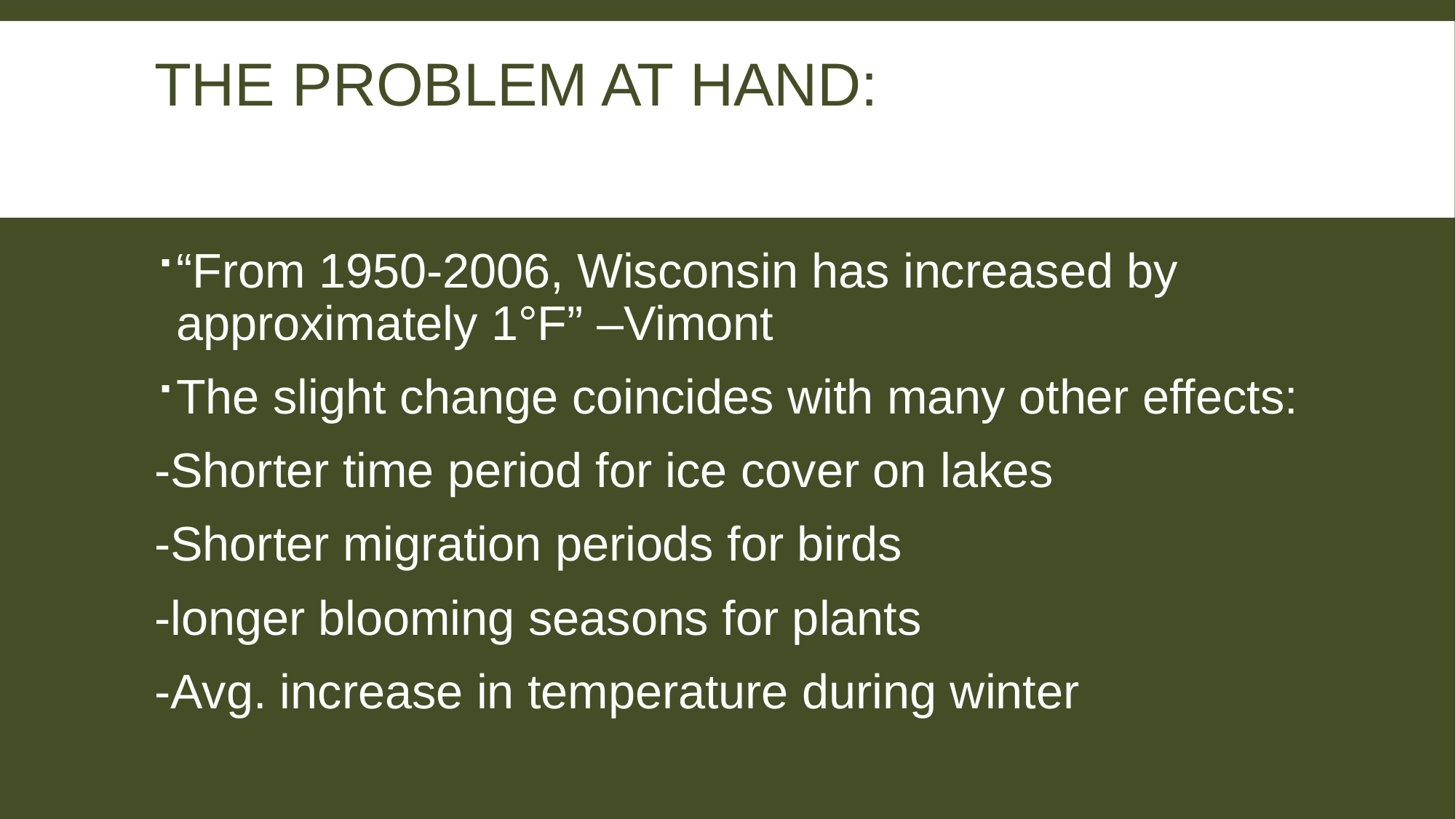

# The Problem At Hand:
“From 1950-2006, Wisconsin has increased by approximately 1°F” –Vimont
The slight change coincides with many other effects:
-Shorter time period for ice cover on lakes
-Shorter migration periods for birds
-longer blooming seasons for plants
-Avg. increase in temperature during winter